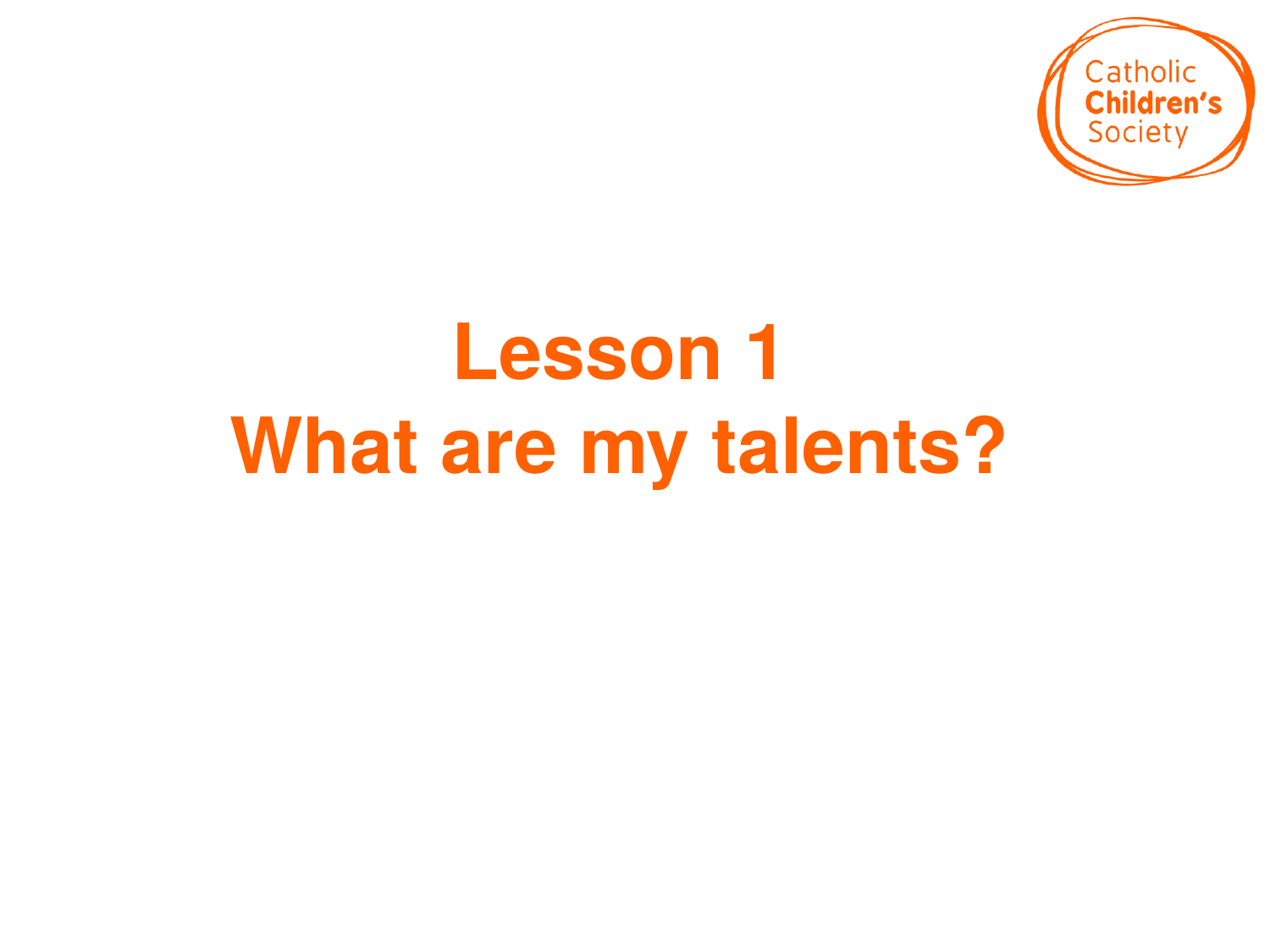

# Lesson 1 What are my talents?